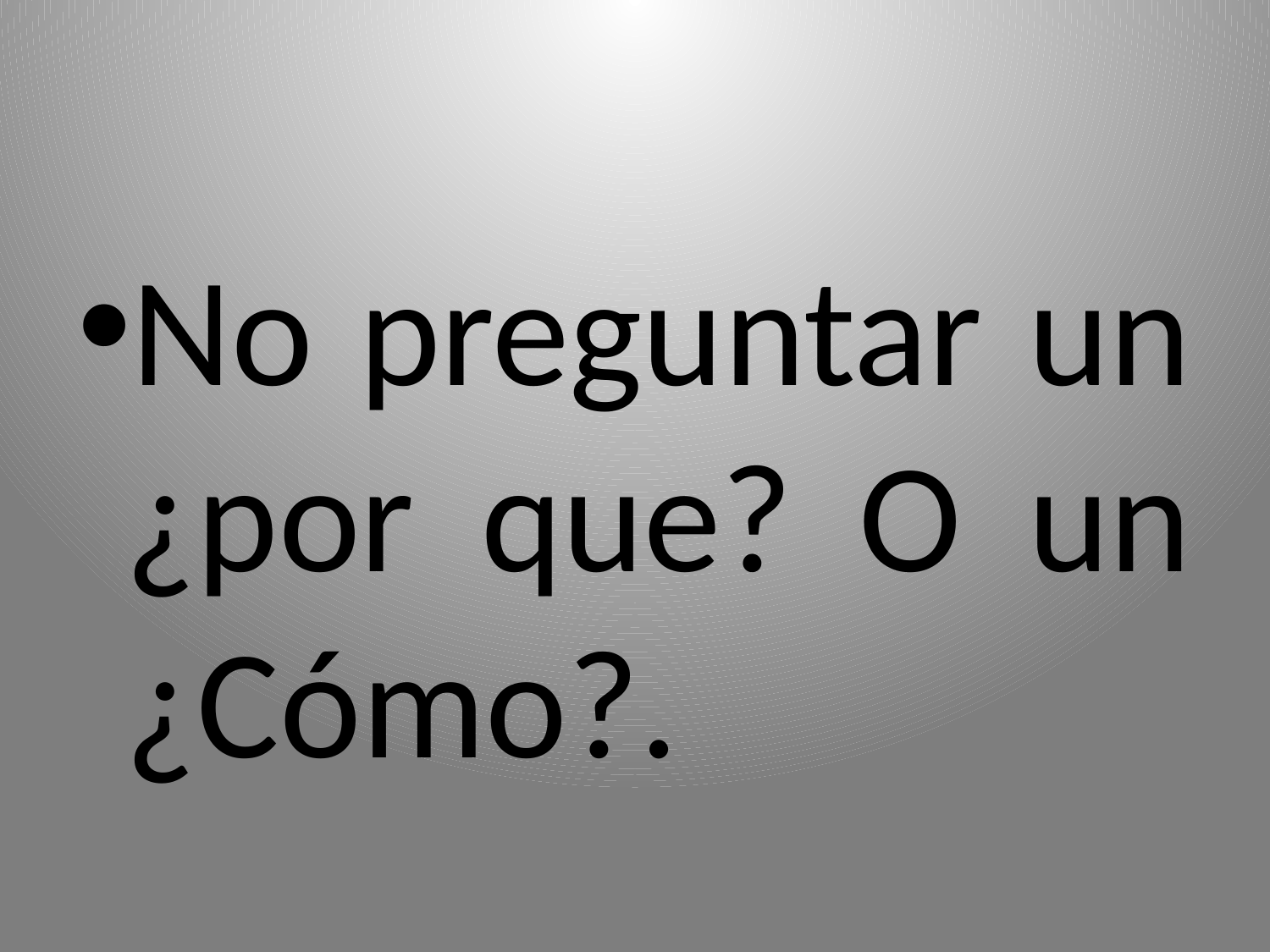

No preguntar un ¿por que? O un ¿Cómo?.